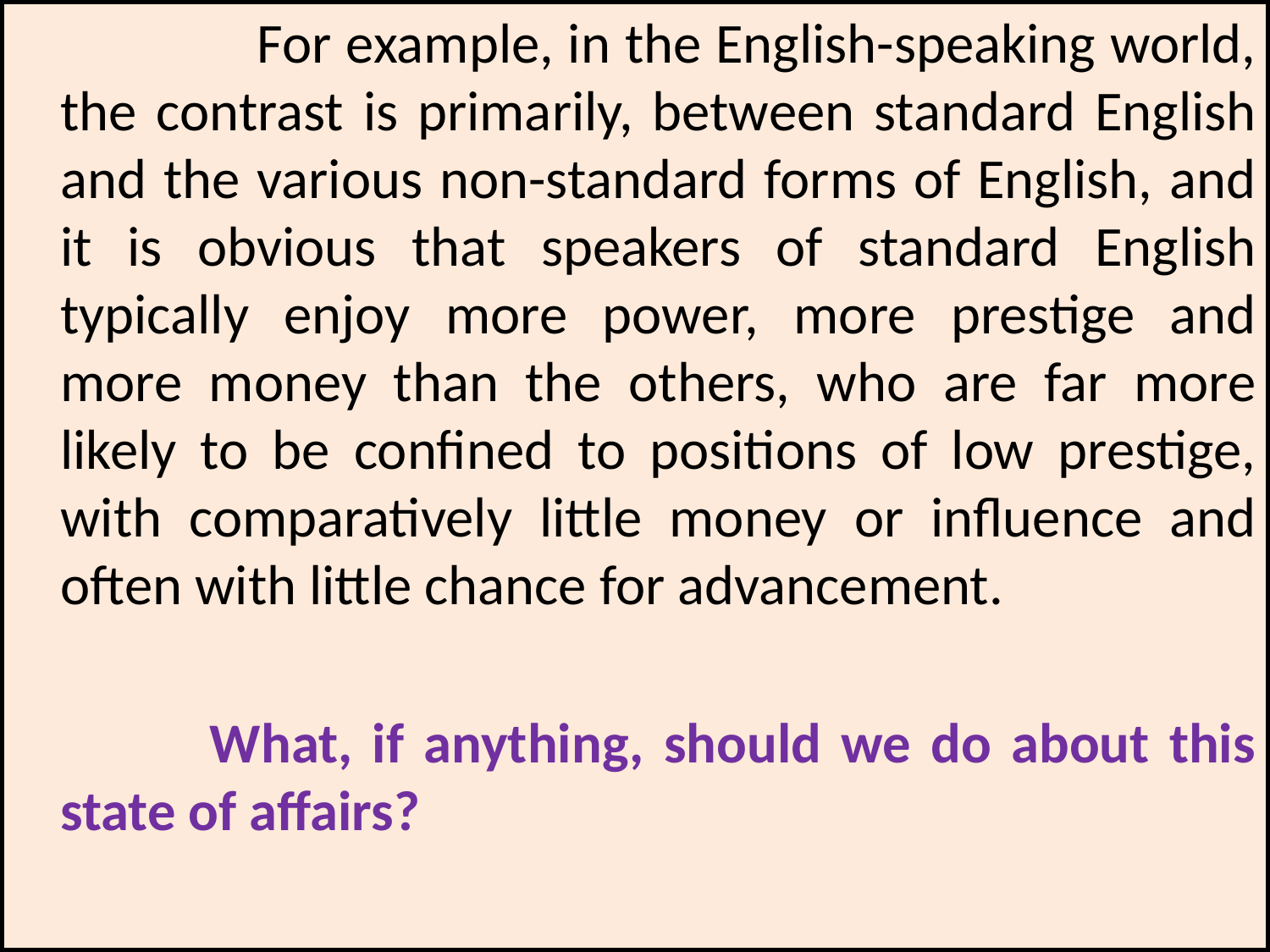

For example, in the English-speaking world, the contrast is primarily, between standard English and the various non-standard forms of English, and it is obvious that speakers of standard English typically enjoy more power, more prestige and more money than the others, who are far more likely to be confined to positions of low prestige, with comparatively little money or influence and often with little chance for advancement.

          What, if anything, should we do about this state of affairs?